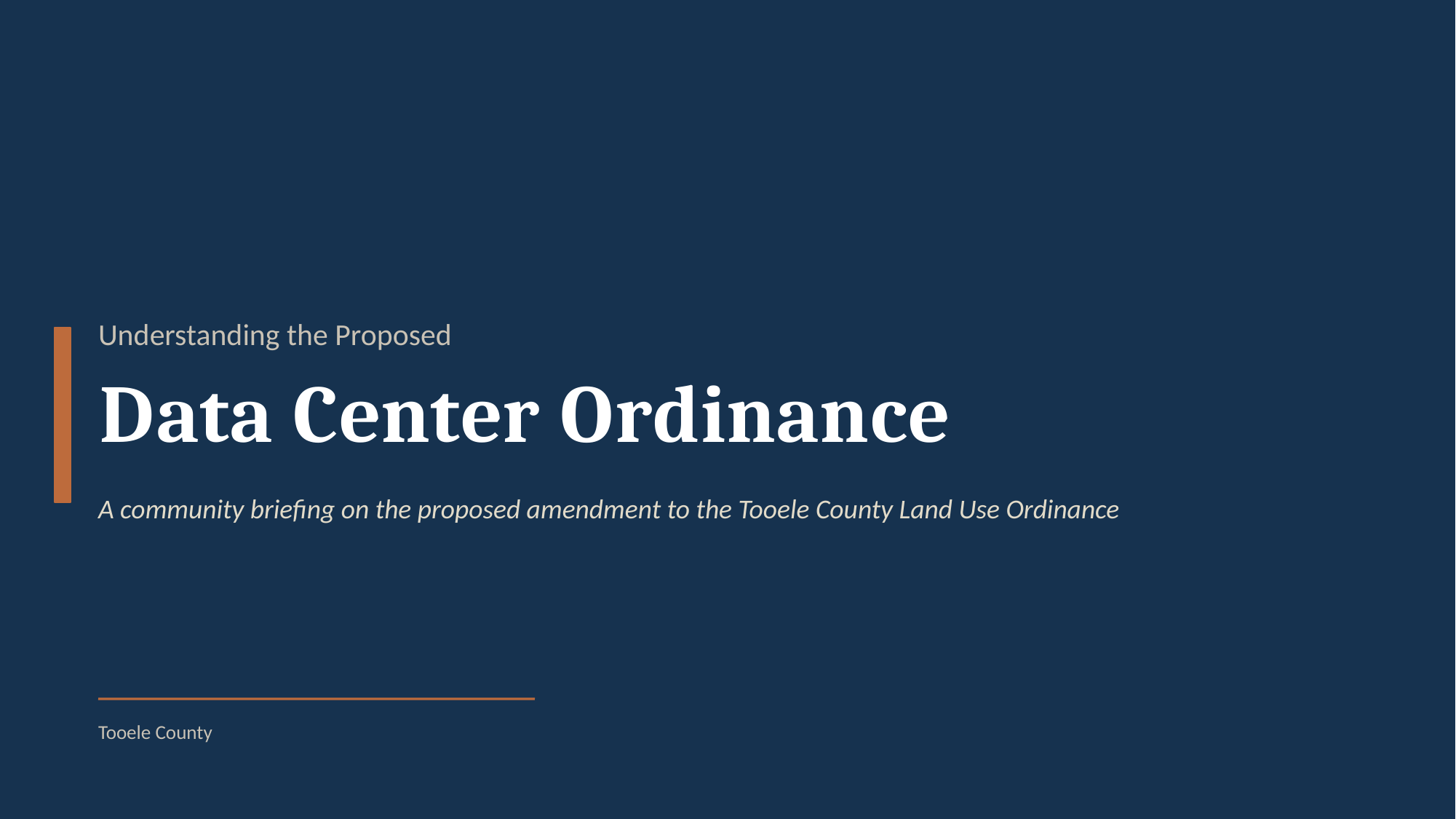

Understanding the Proposed

Data Center Ordinance
A community briefing on the proposed amendment to the Tooele County Land Use Ordinance

Tooele County